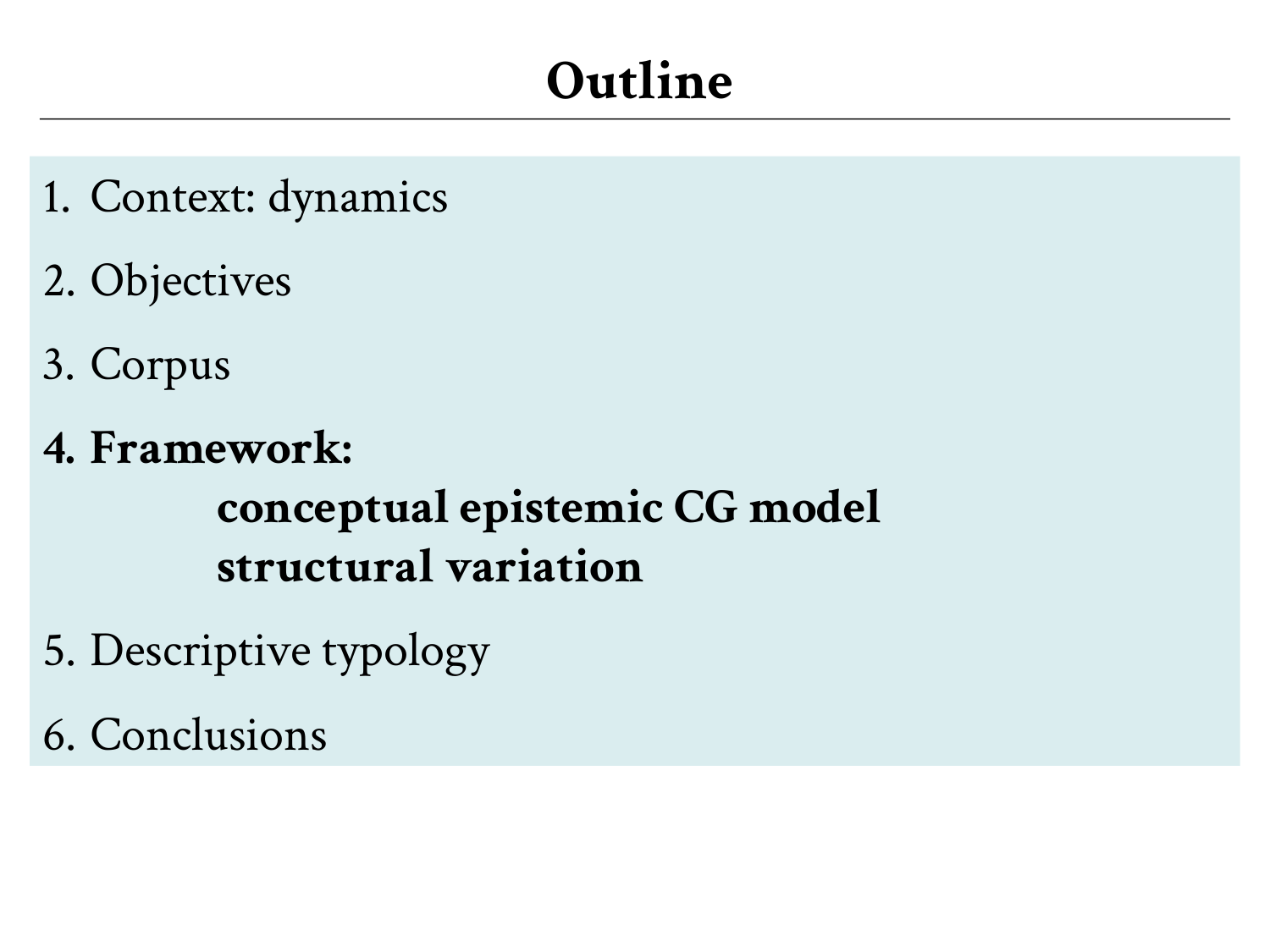

Outline

Context: dynamics
Objectives
Corpus
Framework:
	conceptual epistemic CG model
	structural variation
Descriptive typology
Conclusions